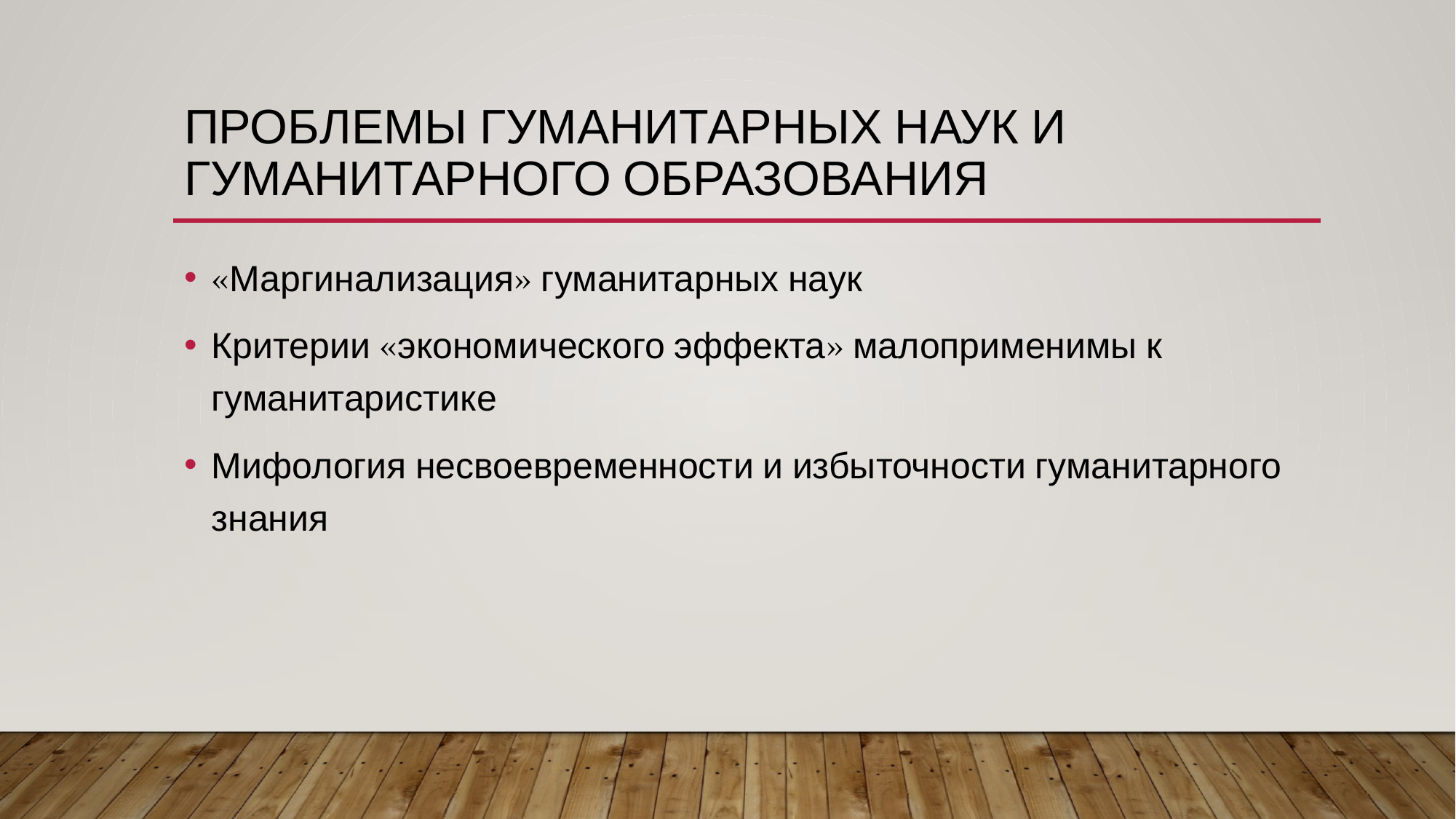

# Проблемы гуманитарных наук и гуманитарного образования
«Маргинализация» гуманитарных наук
Критерии «экономического эффекта» малоприменимы к гуманитаристике
Мифология несвоевременности и избыточности гуманитарного знания